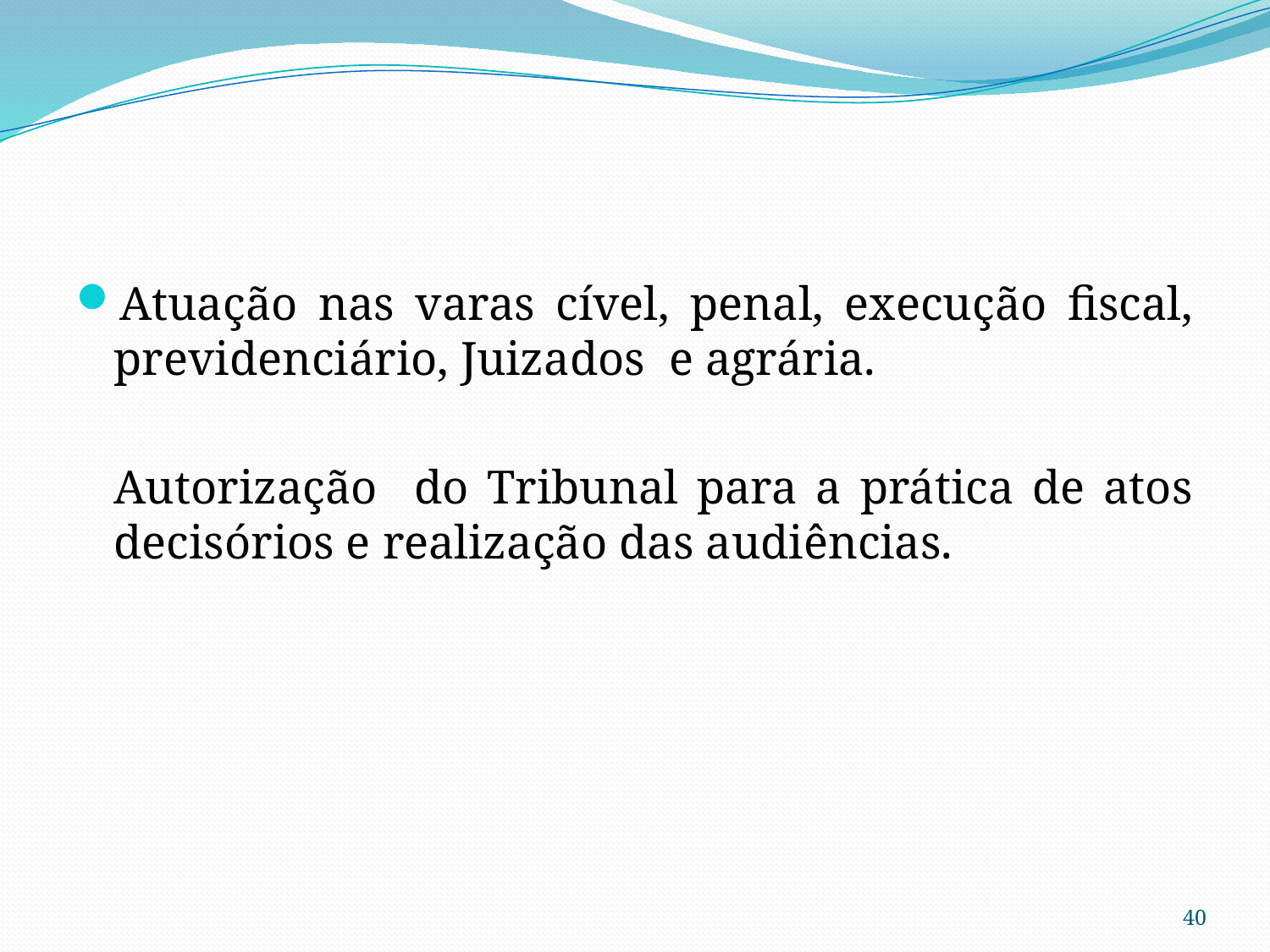

#
Atuação nas varas cível, penal, execução fiscal, previdenciário, Juizados  e agrária.

	Autorização  do Tribunal para a prática de atos decisórios e realização das audiências.
40